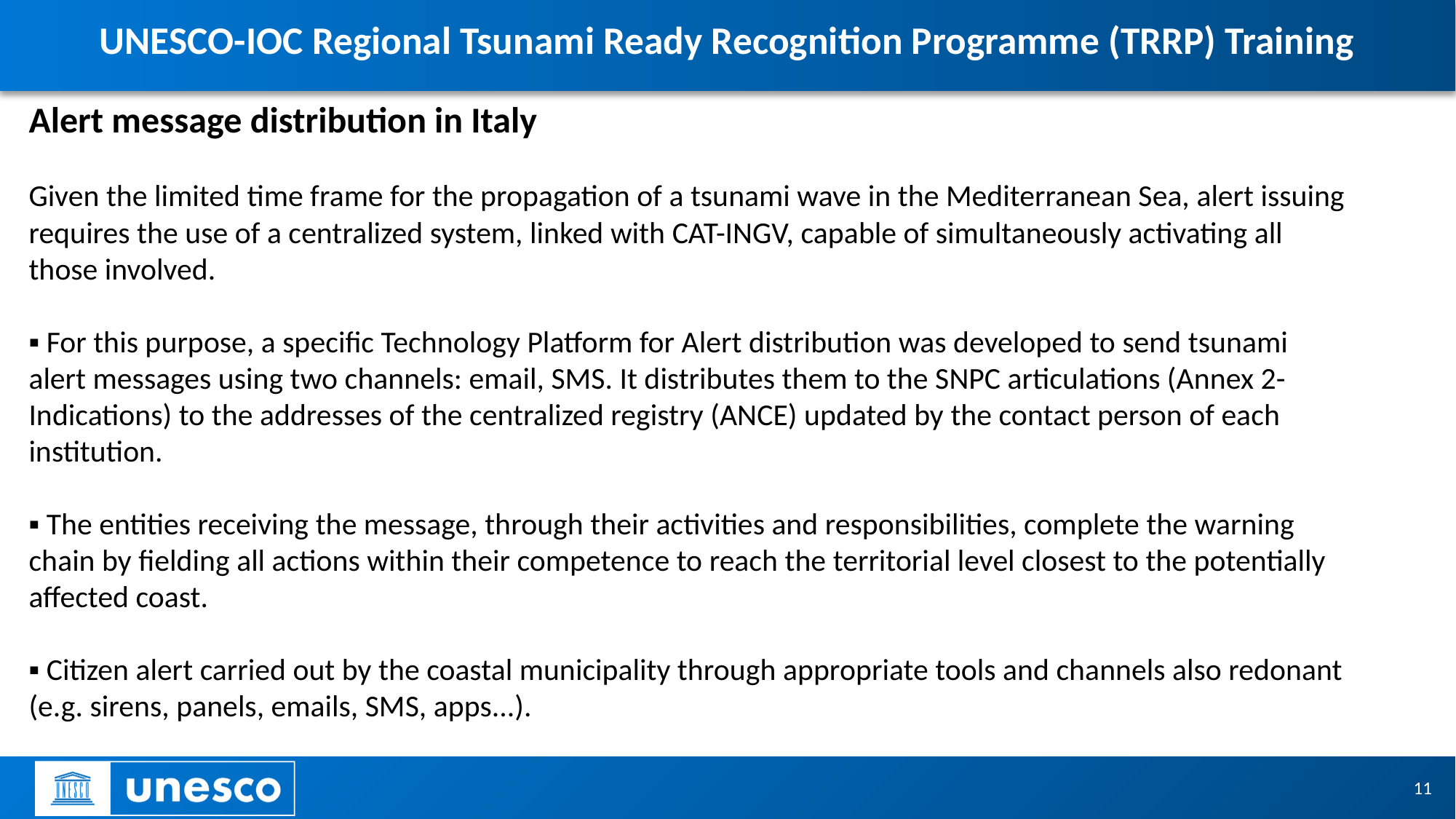

# UNESCO-IOC Regional Tsunami Ready Recognition Programme (TRRP) Training
Alert message distribution in Italy

Given the limited time frame for the propagation of a tsunami wave in the Mediterranean Sea, alert issuing requires the use of a centralized system, linked with CAT-INGV, capable of simultaneously activating all those involved.

▪ For this purpose, a specific Technology Platform for Alert distribution was developed to send tsunami alert messages using two channels: email, SMS. It distributes them to the SNPC articulations (Annex 2-Indications) to the addresses of the centralized registry (ANCE) updated by the contact person of each institution.

▪ The entities receiving the message, through their activities and responsibilities, complete the warning chain by fielding all actions within their competence to reach the territorial level closest to the potentially affected coast.

▪ Citizen alert carried out by the coastal municipality through appropriate tools and channels also redonant (e.g. sirens, panels, emails, SMS, apps...).
11